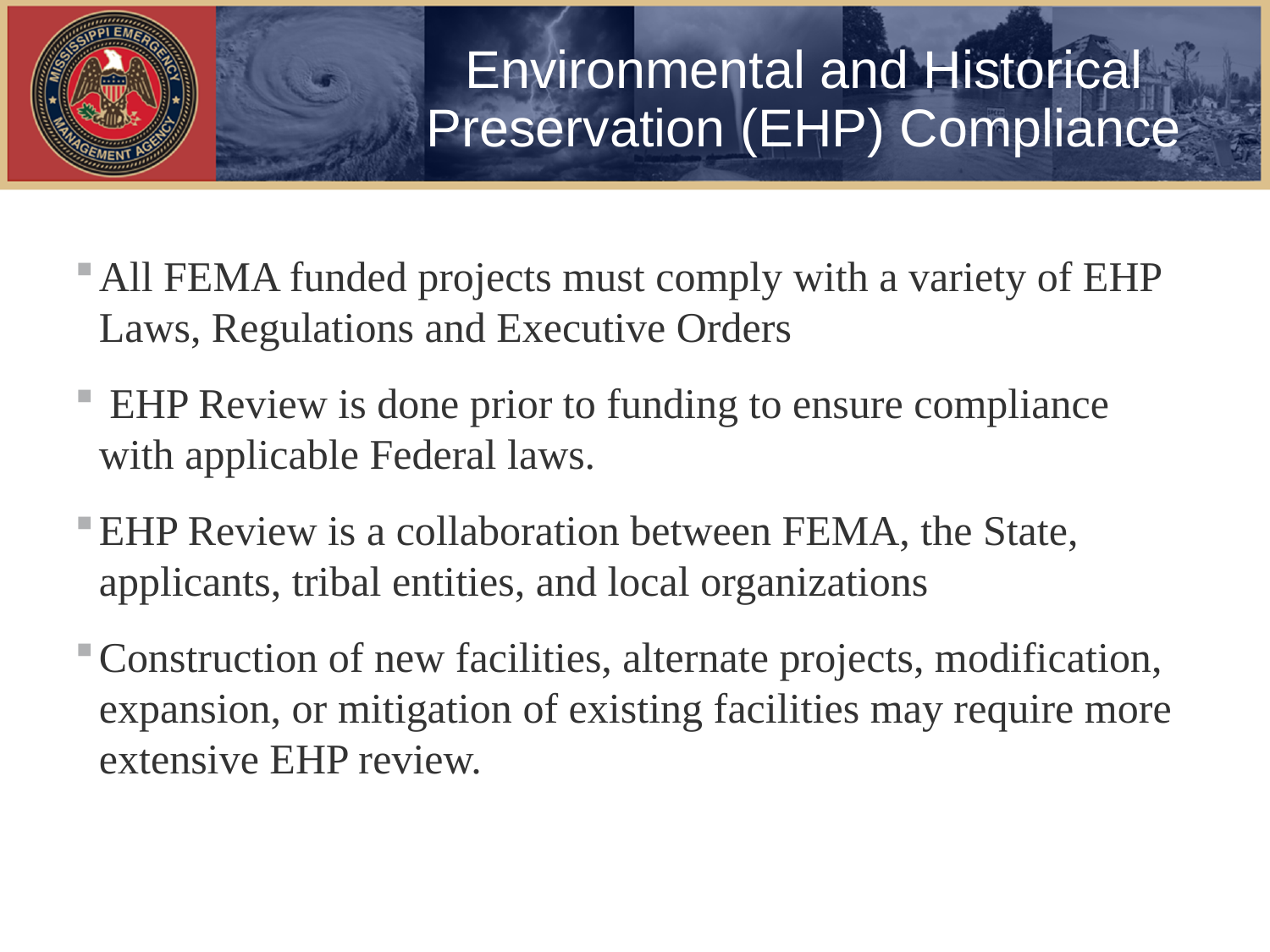

# Environmental and Historical Preservation (EHP) Compliance
All FEMA funded projects must comply with a variety of EHP Laws, Regulations and Executive Orders
 EHP Review is done prior to funding to ensure compliance with applicable Federal laws.
EHP Review is a collaboration between FEMA, the State, applicants, tribal entities, and local organizations
Construction of new facilities, alternate projects, modification, expansion, or mitigation of existing facilities may require more extensive EHP review.